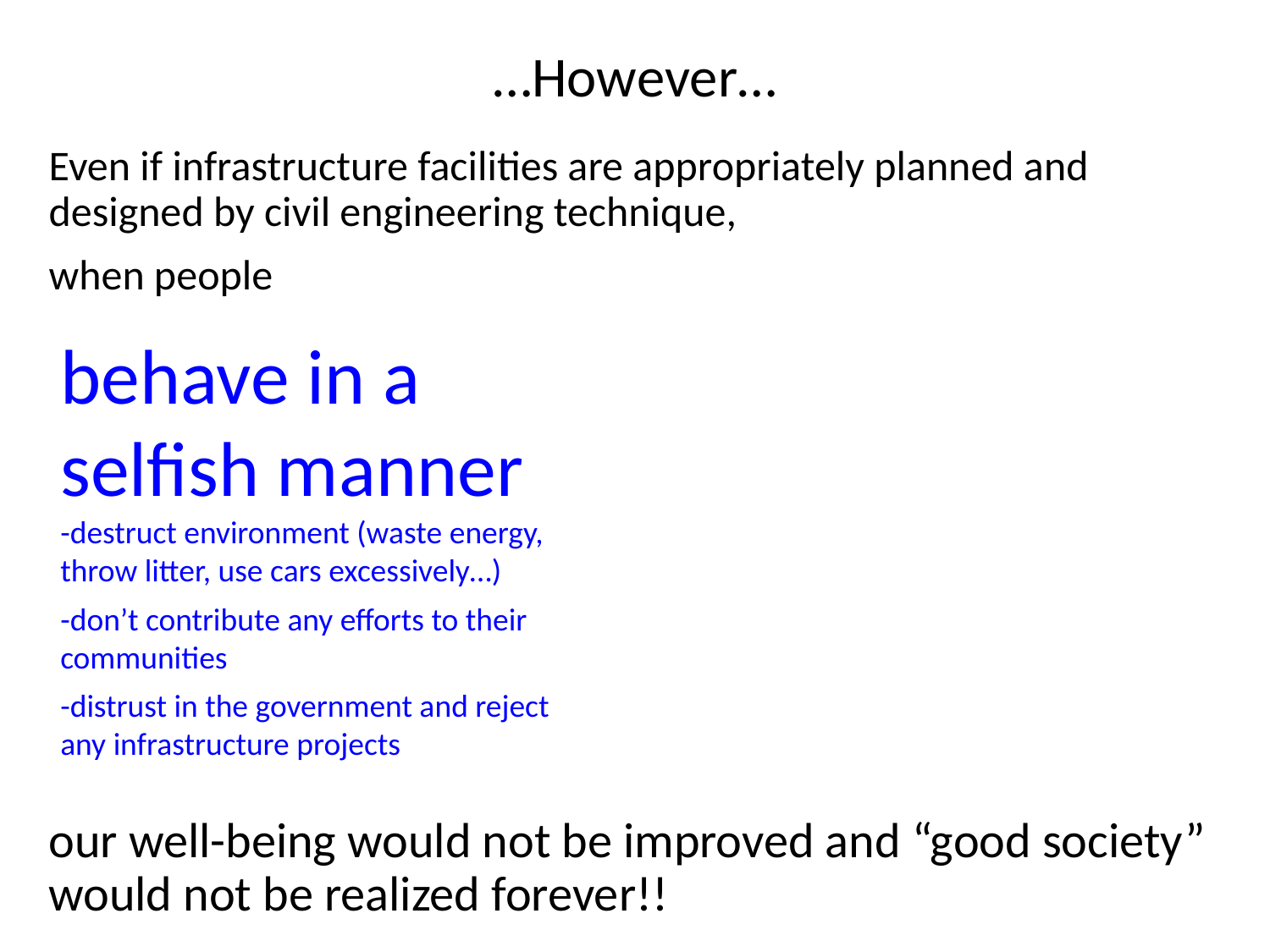

# …However…
Even if infrastructure facilities are appropriately planned and designed by civil engineering technique,
when people
behave in a selfish manner
-destruct environment (waste energy, throw litter, use cars excessively…)
-don’t contribute any efforts to their communities
-distrust in the government and reject any infrastructure projects
our well-being would not be improved and “good society” would not be realized forever!!